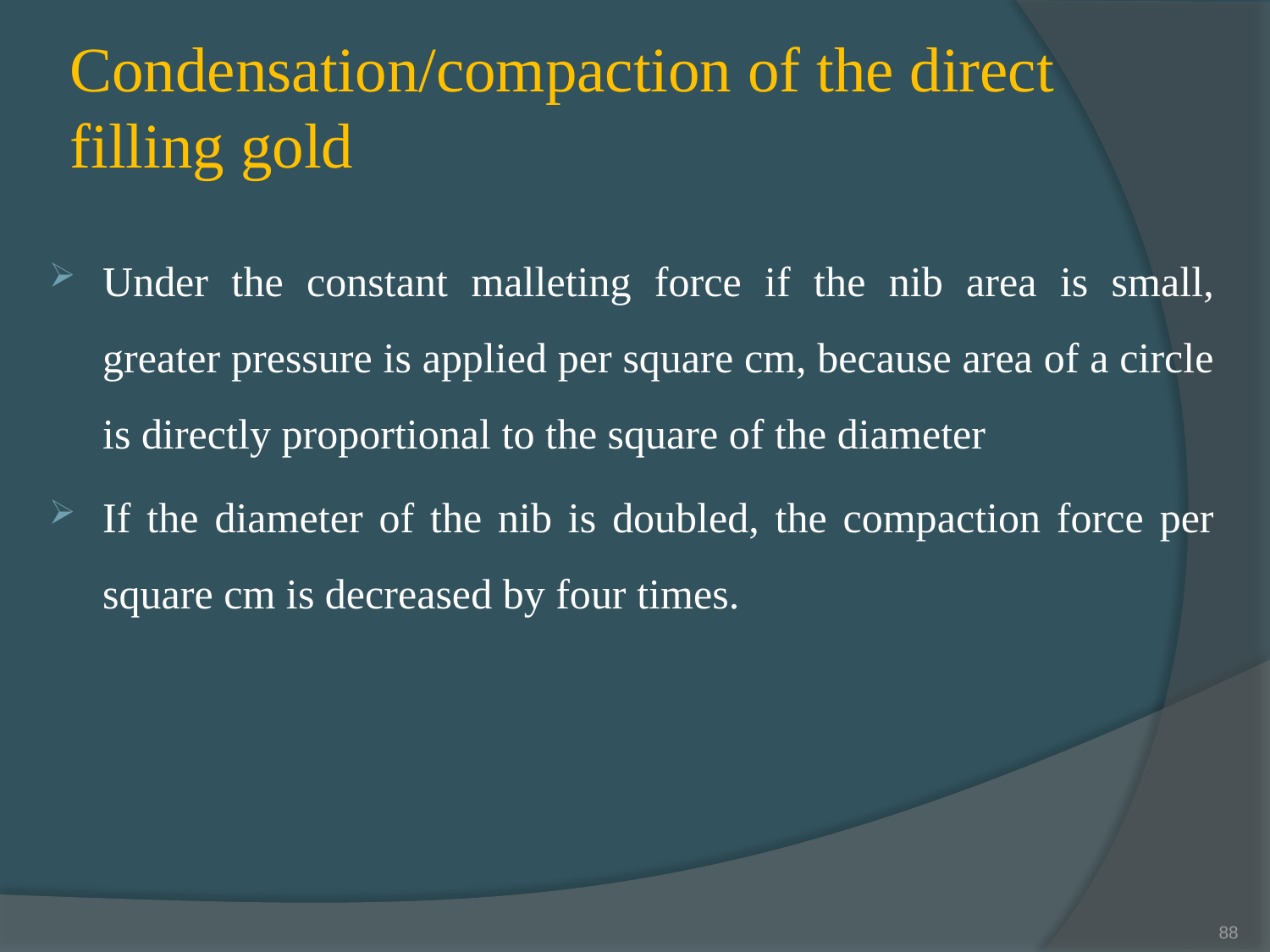

# Condensation/compaction of the direct filling gold
Under the constant malleting force if the nib area is small, greater pressure is applied per square cm, because area of a circle is directly proportional to the square of the diameter
If the diameter of the nib is doubled, the compaction force per square cm is decreased by four times.

88